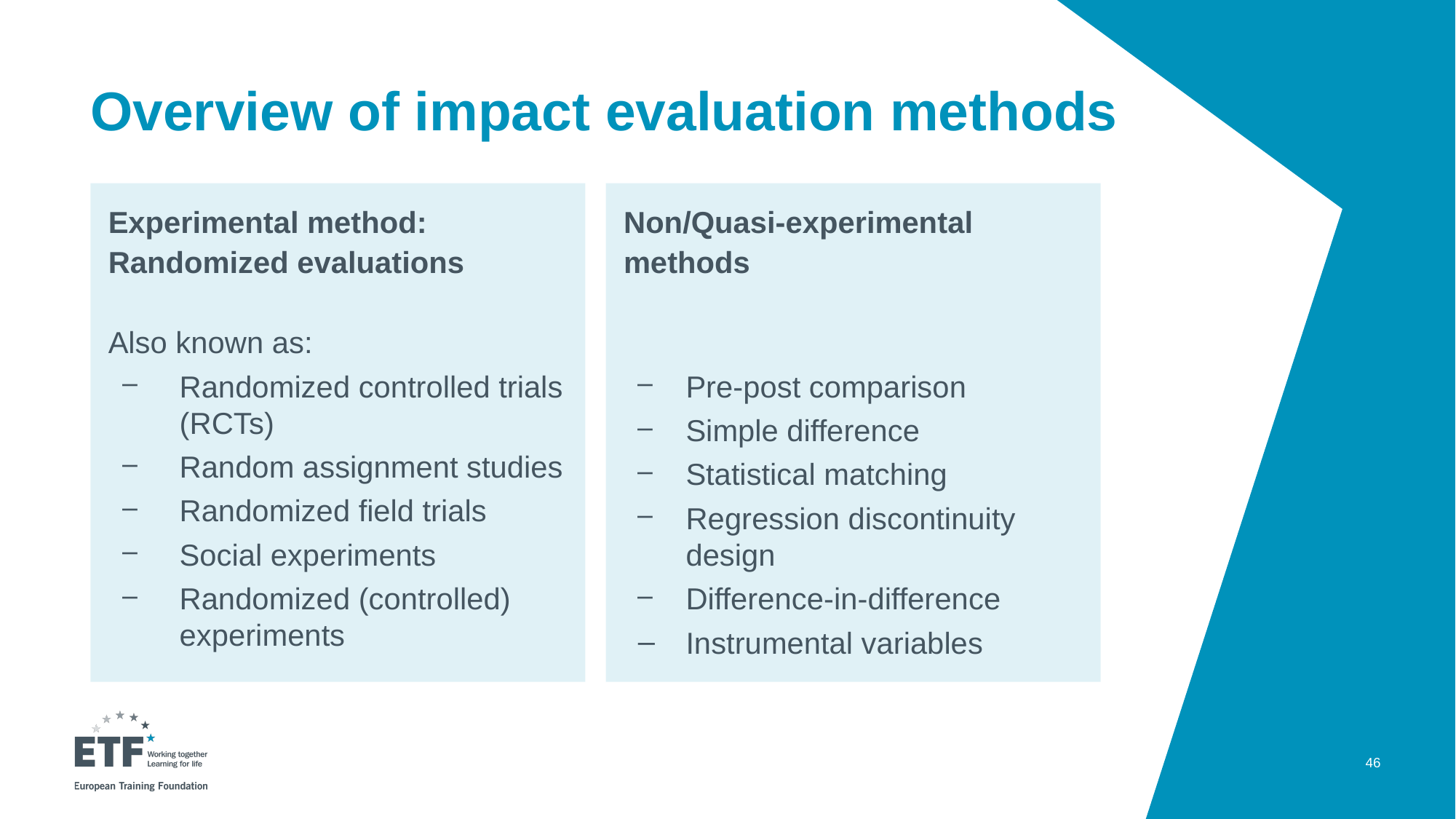

# Overview of impact evaluation methods
Experimental method:
Randomized evaluations

Also known as:
Randomized controlled trials (RCTs)
Random assignment studies
Randomized field trials
Social experiments
Randomized (controlled) experiments
Non/Quasi-experimental methods

Pre-post comparison
Simple difference
Statistical matching
Regression discontinuity design
Difference-in-difference
Instrumental variables

46